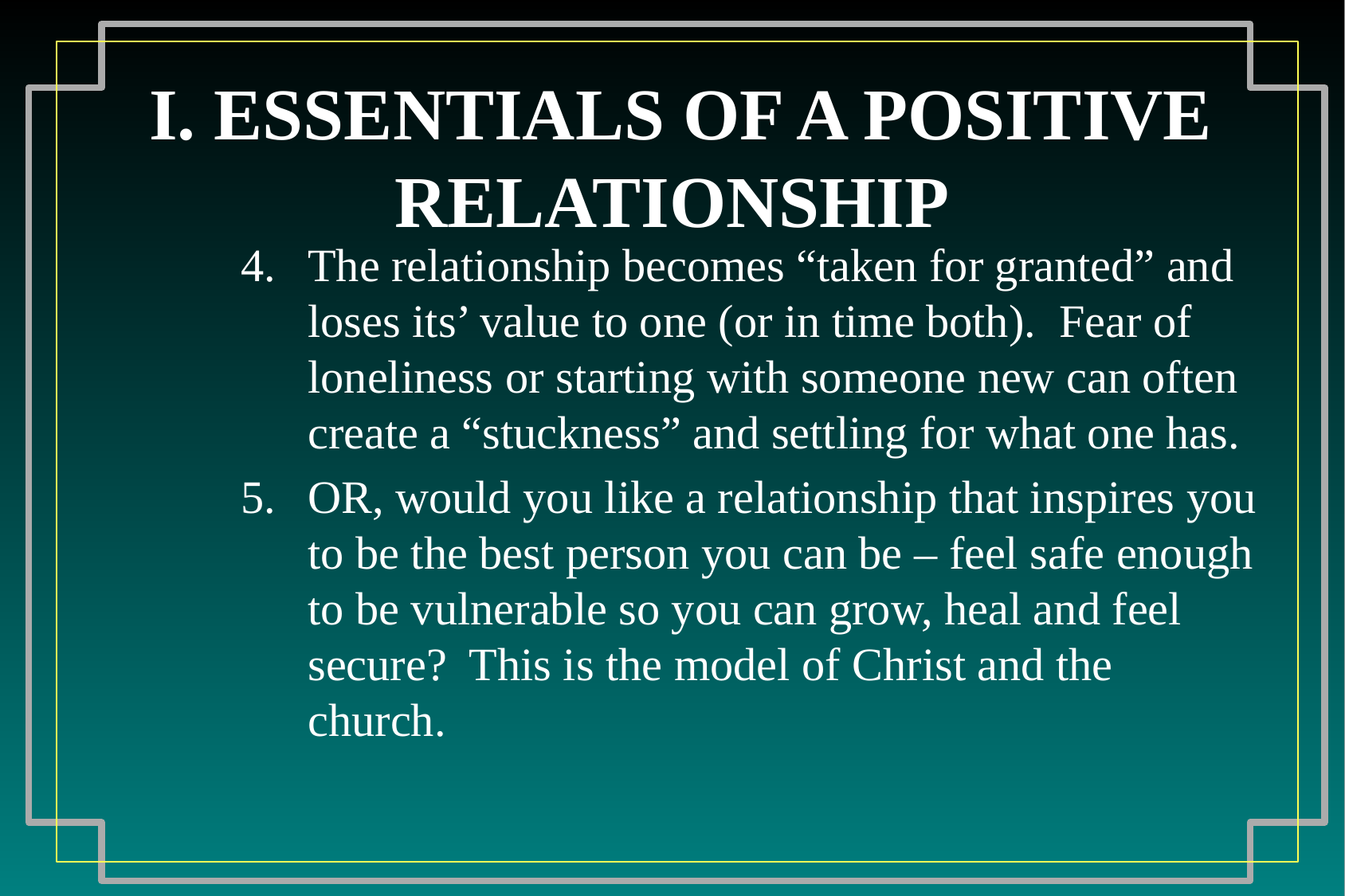

# I. ESSENTIALS OF A POSITIVE RELATIONSHIP
The relationship becomes “taken for granted” and loses its’ value to one (or in time both).  Fear of loneliness or starting with someone new can often create a “stuckness” and settling for what one has.
OR, would you like a relationship that inspires you to be the best person you can be – feel safe enough to be vulnerable so you can grow, heal and feel secure?  This is the model of Christ and the church.